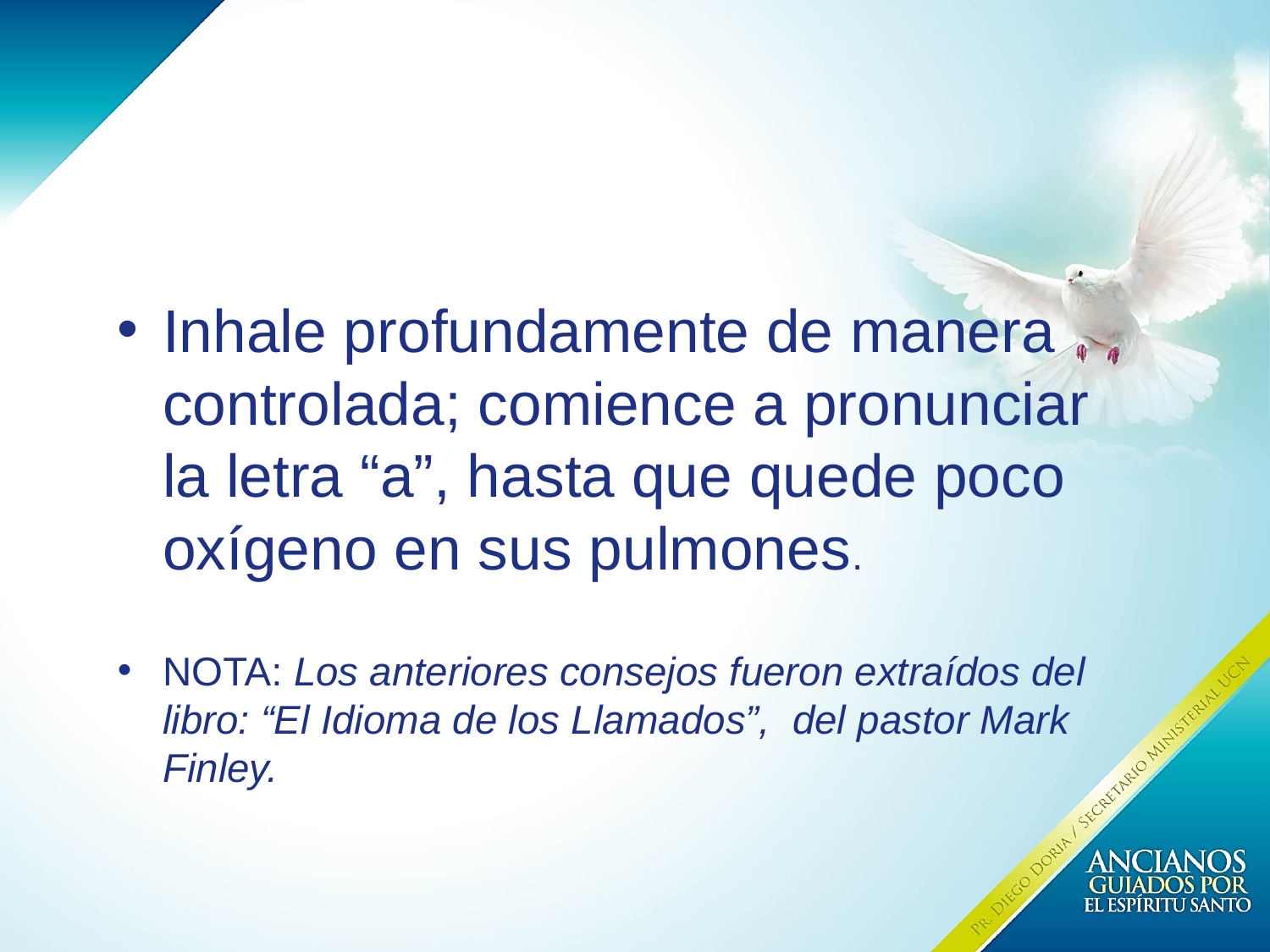

Inhale profundamente de manera controlada; comience a pronunciar la letra “a”, hasta que quede poco oxígeno en sus pulmones.

NOTA: Los anteriores consejos fueron extraídos del libro: “El Idioma de los Llamados”,  del pastor Mark Finley.